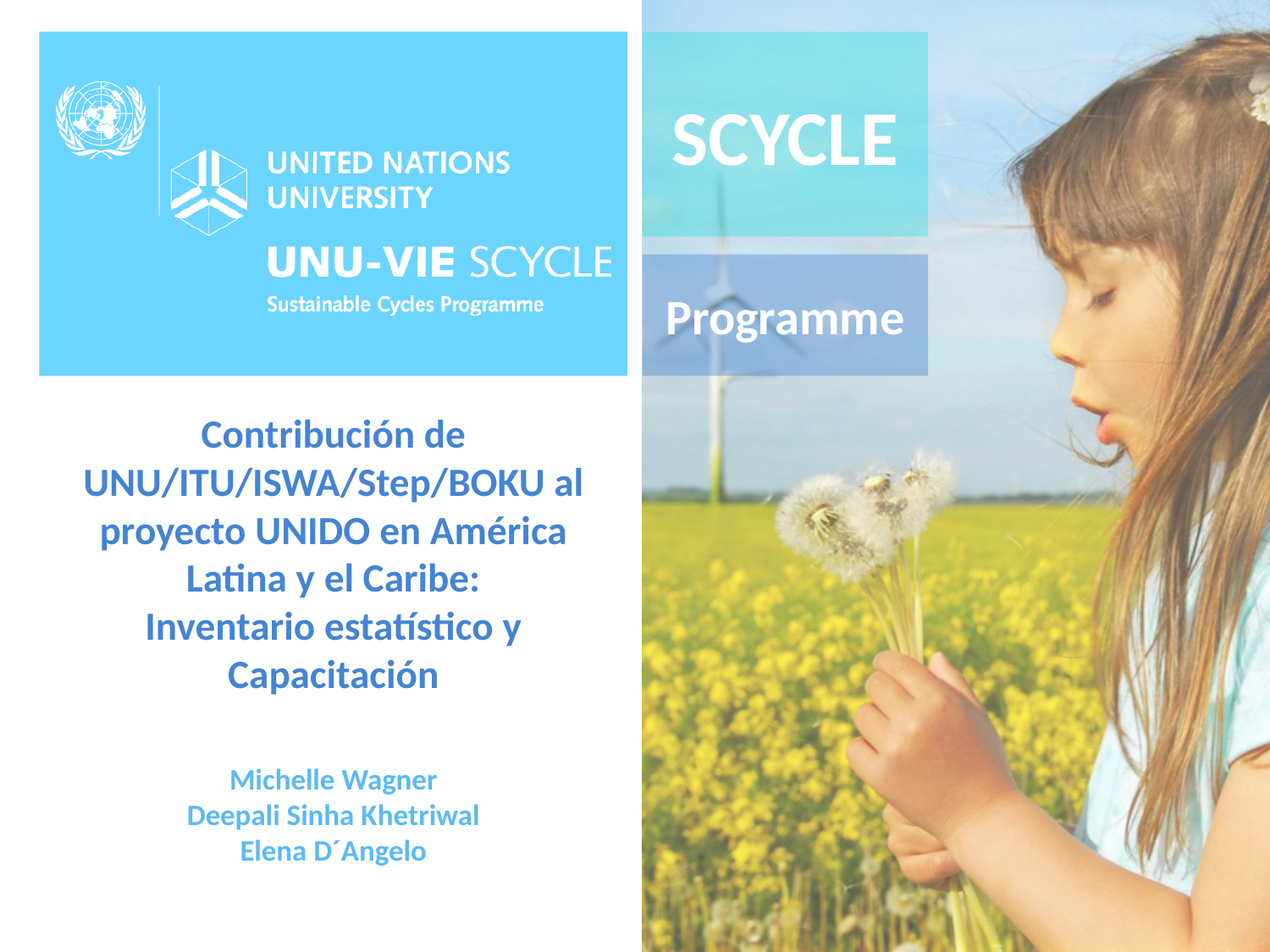

# Contribución de UNU/ITU/ISWA/Step/BOKU al proyecto UNIDO en América Latina y el Caribe: Inventario estatístico y Capacitación Michelle Wagner Deepali Sinha Khetriwal Elena D´Angelo